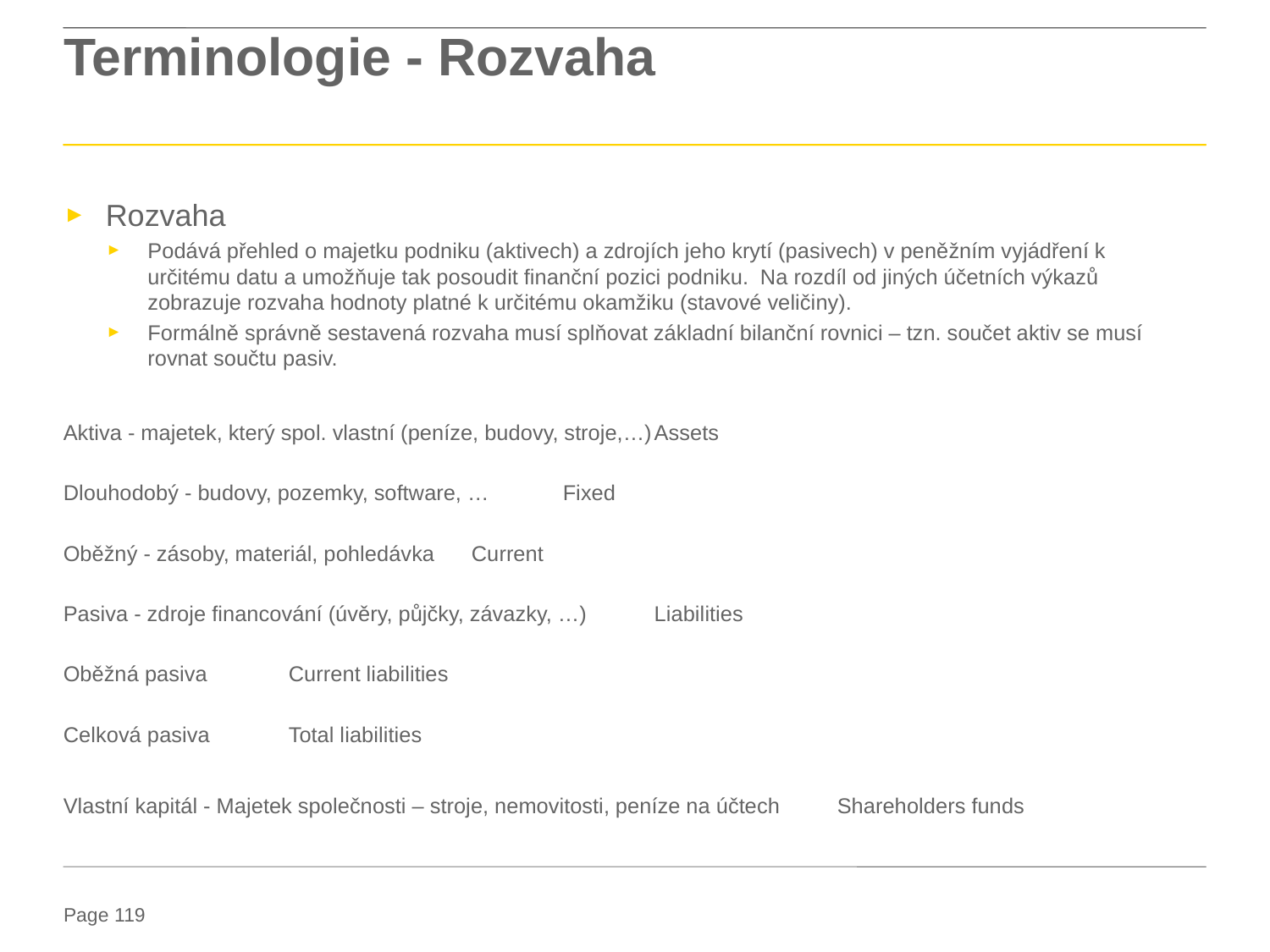

# Terminologie - Rozvaha
Rozvaha
Podává přehled o majetku podniku (aktivech) a zdrojích jeho krytí (pasivech) v peněžním vyjádření k určitému datu a umožňuje tak posoudit finanční pozici podniku.  Na rozdíl od jiných účetních výkazů zobrazuje rozvaha hodnoty platné k určitému okamžiku (stavové veličiny).
Formálně správně sestavená rozvaha musí splňovat základní bilanční rovnici – tzn. součet aktiv se musí rovnat součtu pasiv.

Aktiva - majetek, který spol. vlastní (peníze, budovy, stroje,…)		Assets

Dlouhodobý - budovy, pozemky, software, …		Fixed

Oběžný - zásoby, materiál, pohledávka		Current

Pasiva - zdroje financování (úvěry, půjčky, závazky, …)		Liabilities

Oběžná pasiva		Current liabilities

Celková pasiva		Total liabilities

Vlastní kapitál - Majetek společnosti – stroje, nemovitosti, peníze na účtech	Shareholders funds